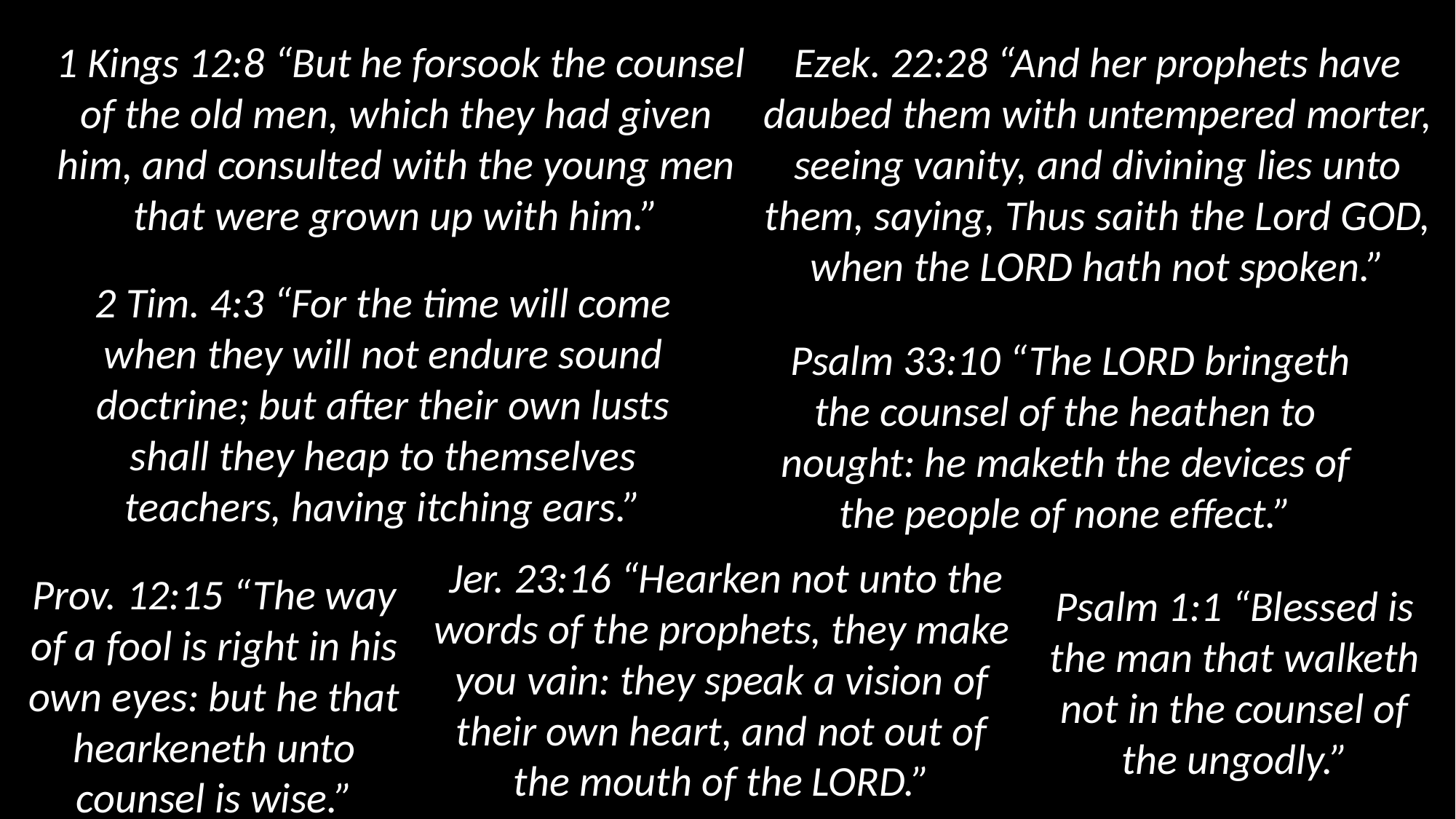

1 Kings 12:8 “But he forsook the counsel of the old men, which they had given him, and consulted with the young men that were grown up with him.”
Ezek. 22:28 “And her prophets have daubed them with untempered morter, seeing vanity, and divining lies unto them, saying, Thus saith the Lord GOD, when the LORD hath not spoken.”
2 Tim. 4:3 “For the time will come when they will not endure sound doctrine; but after their own lusts shall they heap to themselves teachers, having itching ears.”
 Psalm 33:10 “The LORD bringeth the counsel of the heathen to nought: he maketh the devices of the people of none effect.”
 Jer. 23:16 “Hearken not unto the words of the prophets, they make you vain: they speak a vision of their own heart, and not out of the mouth of the LORD.”
Prov. 12:15 “The way of a fool is right in his own eyes: but he that hearkeneth unto counsel is wise.”
Psalm 1:1 “Blessed is the man that walketh not in the counsel of the ungodly.”